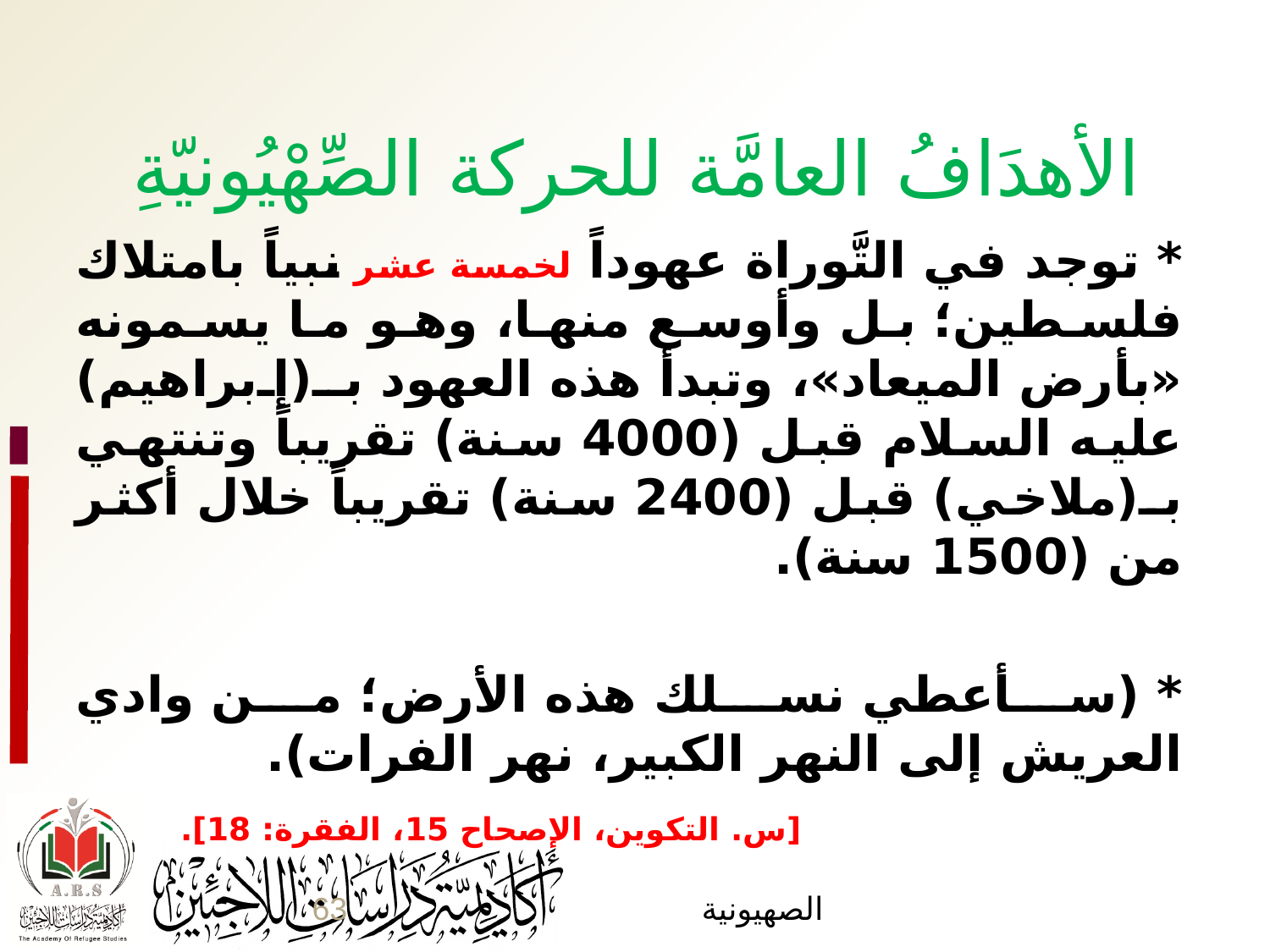

الأهدَافُ العامَّة للحركة الصِّهْيُونيّةِ
* توجد في التَّوراة عهوداً لخمسة عشر نبياً بامتلاك فلسطين؛ بل وأوسع منها، وهو ما يسمونه «بأرض الميعاد»، وتبدأ هذه العهود بـ(إبراهيم) عليه السلام قبل (4000 سنة) تقريباً وتنتهي بـ(ملاخي) قبل (2400 سنة) تقريباً خلال أكثر من (1500 سنة).

* (سأعطي نسلك هذه الأرض؛ من وادي العريش إلى النهر الكبير، نهر الفرات).
				[س. التكوين، الإصحاح 15، الفقرة: 18].

63
الصهيونية